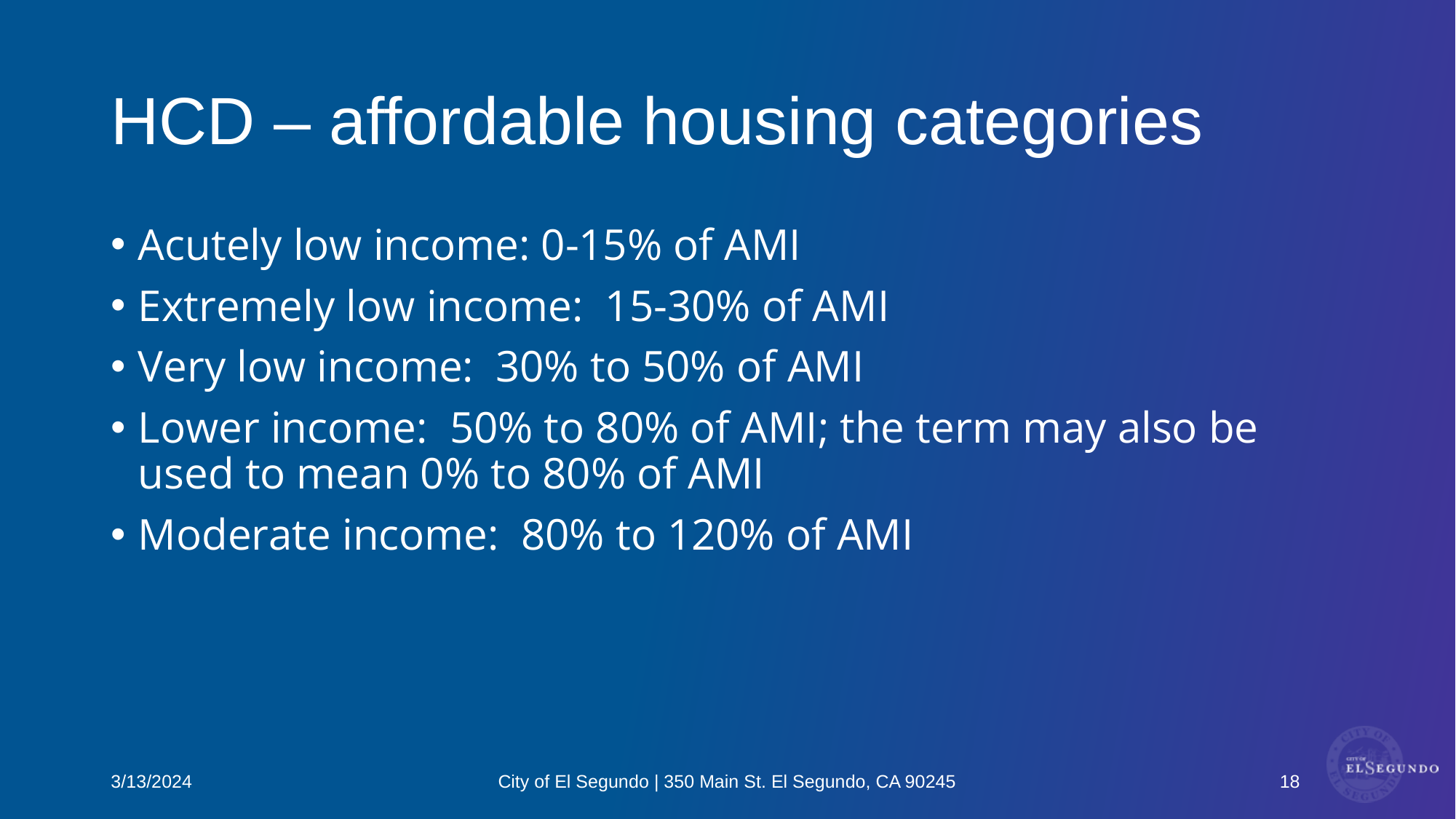

# HCD – affordable housing categories
Acutely low income: 0-15% of AMI
Extremely low income:  15-30% of AMI
Very low income:  30% to 50% of AMI
Lower income:  50% to 80% of AMI; the term may also be used to mean 0% to 80% of AMI
Moderate income:  80% to 120% of AMI

18
3/13/2024
City of El Segundo | 350 Main St. El Segundo, CA 90245